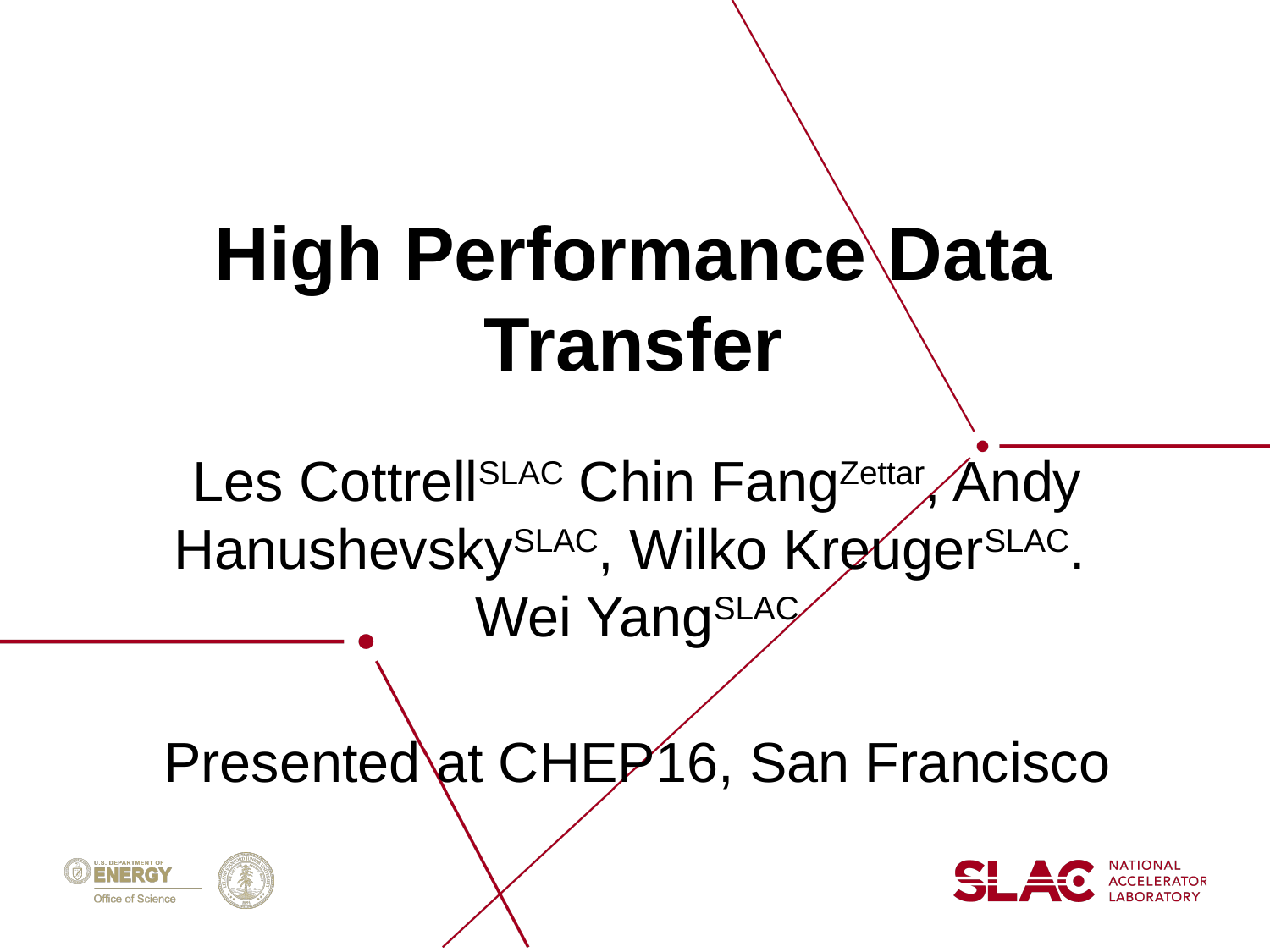

# High Performance Data Transfer
Les CottrellSLAC Chin FangZettar, Andy HanushevskySLAC, Wilko KreugerSLAC.
Wei YangSLAC

Presented at CHEP16, San Francisco